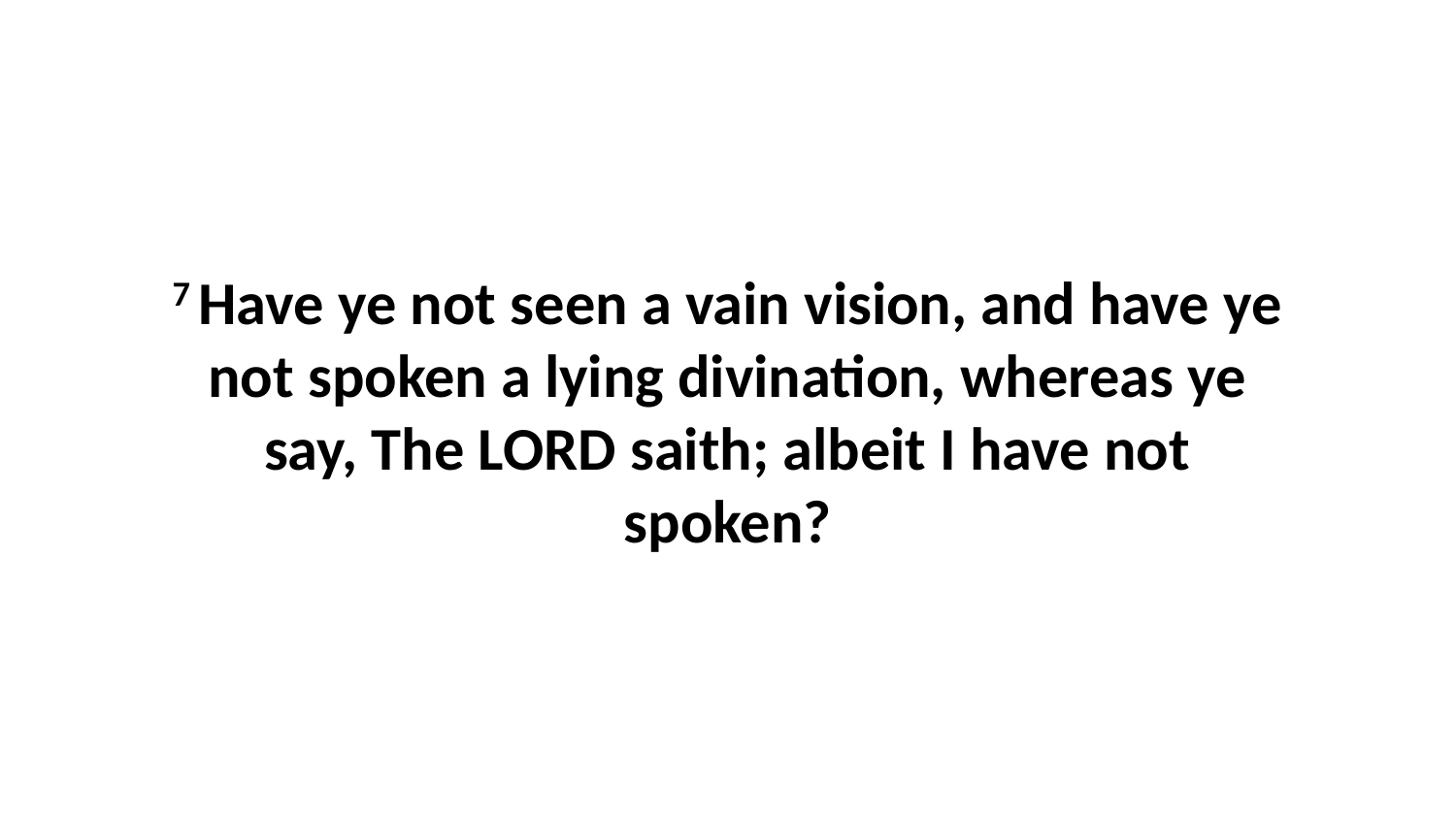

7 Have ye not seen a vain vision, and have ye not spoken a lying divination, whereas ye say, The LORD saith; albeit I have not spoken?